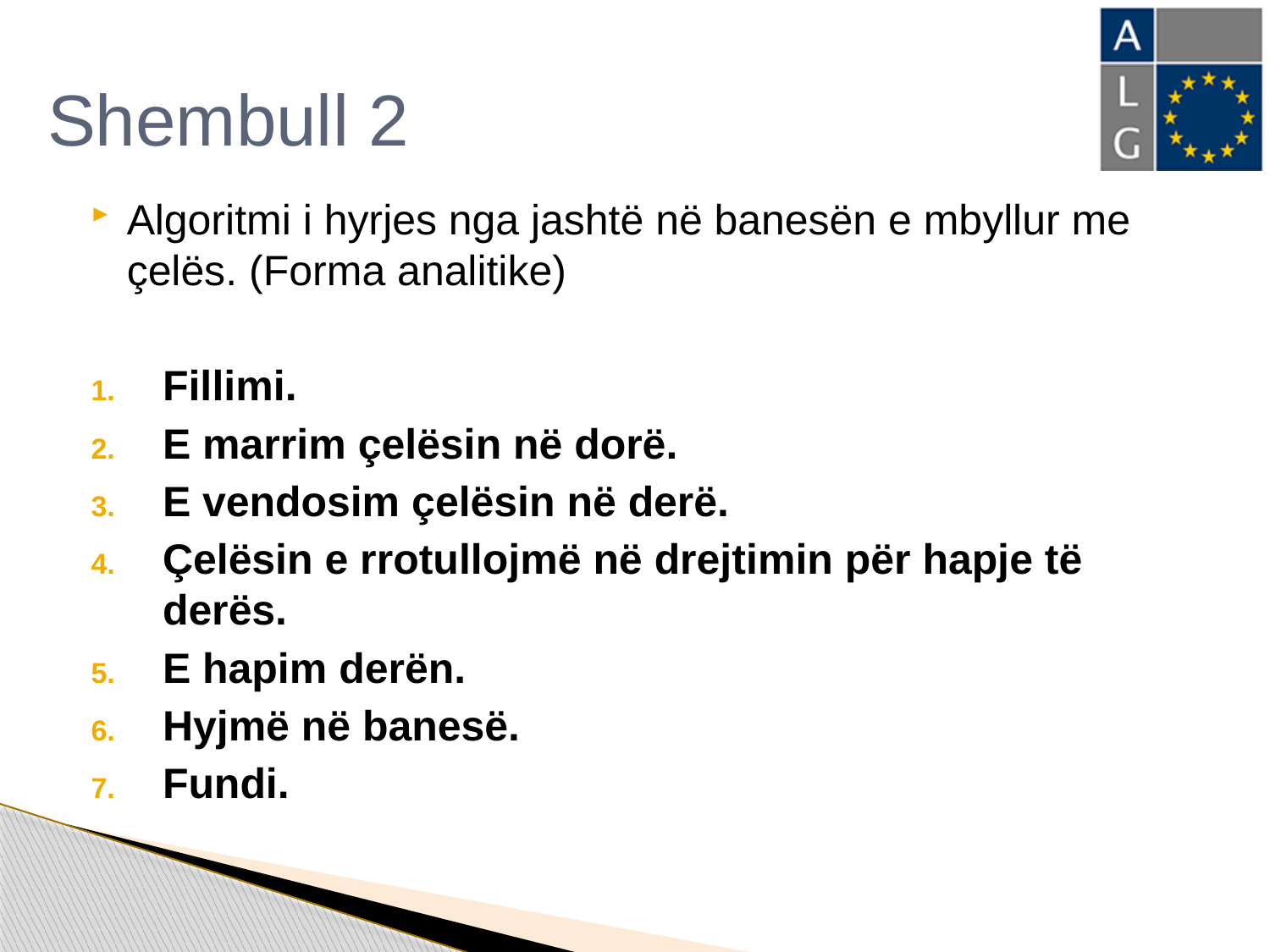

# Shembull 2
Algoritmi i hyrjes nga jashtë në banesën e mbyllur me çelës. (Forma analitike)

Fillimi.
E marrim çelësin në dorë.
E vendosim çelësin në derë.
Çelësin e rrotullojmë në drejtimin për hapje të derës.
E hapim derën.
Hyjmë në banesë.
Fundi.